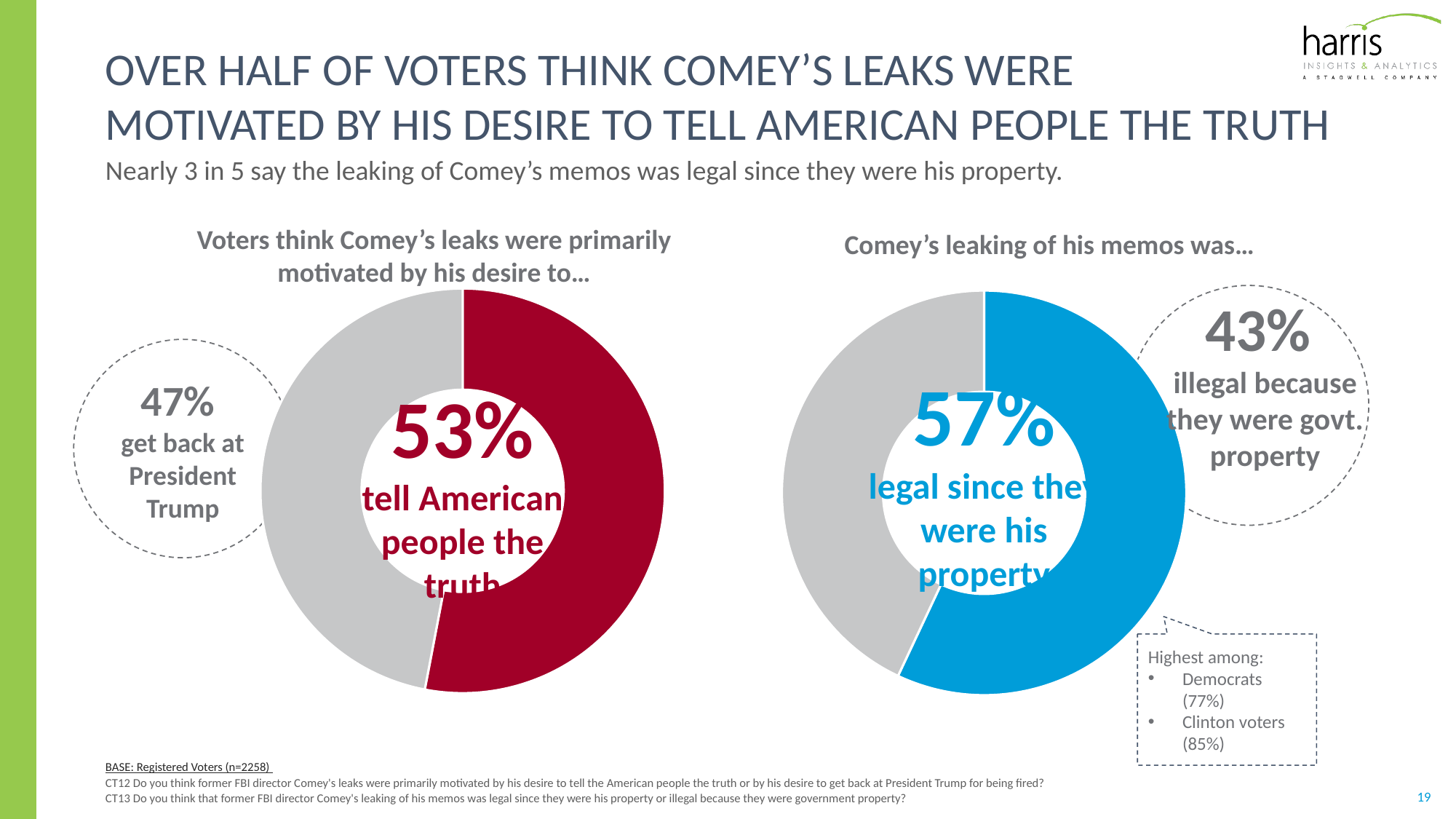

# Over half of voters think Comey’s leaks were motivated by his desire to tell American people the truth
Nearly 3 in 5 say the leaking of Comey’s memos was legal since they were his property.
Voters think Comey’s leaks were primarily motivated by his desire to…
Comey’s leaking of his memos was…

### Chart

| Category | Sales |
|---|---|
| 1st Qtr | 0.53 |
| 2nd Qtr | 0.47 |
53%
tell American people the truth
47%
get back at President Trump

### Chart

| Category | Sales |
|---|---|
| 1st Qtr | 0.57 |
| 2nd Qtr | 0.43 |
57%
legal since they were his property

43%
illegal because they were govt. property

Highest among:
Democrats (77%)
Clinton voters (85%)
BASE: Registered Voters (n=2258)
CT12 Do you think former FBI director Comey's leaks were primarily motivated by his desire to tell the American people the truth or by his desire to get back at President Trump for being fired?
CT13 Do you think that former FBI director Comey's leaking of his memos was legal since they were his property or illegal because they were government property?